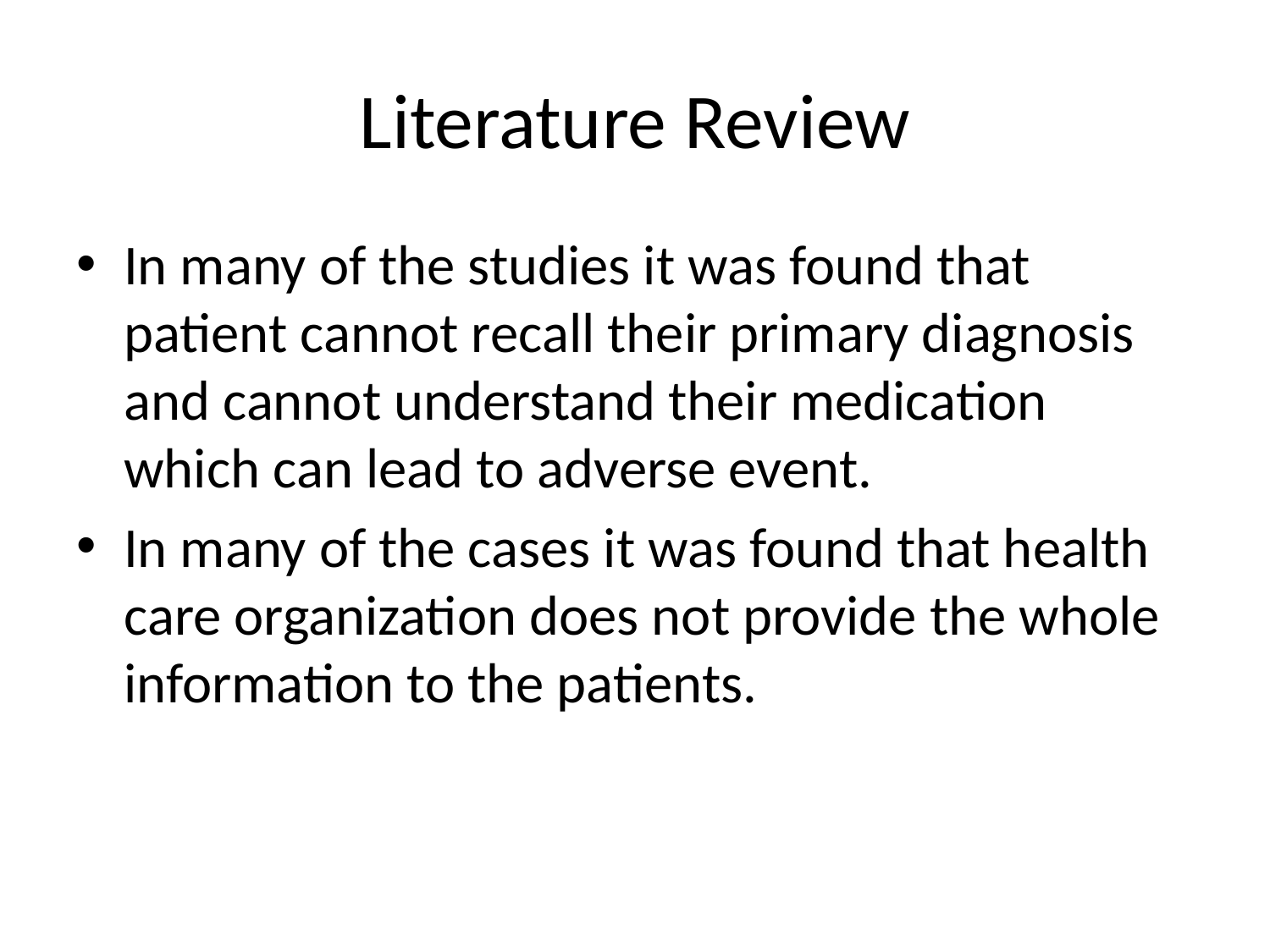

# Literature Review
In many of the studies it was found that patient cannot recall their primary diagnosis and cannot understand their medication which can lead to adverse event.
In many of the cases it was found that health care organization does not provide the whole information to the patients.